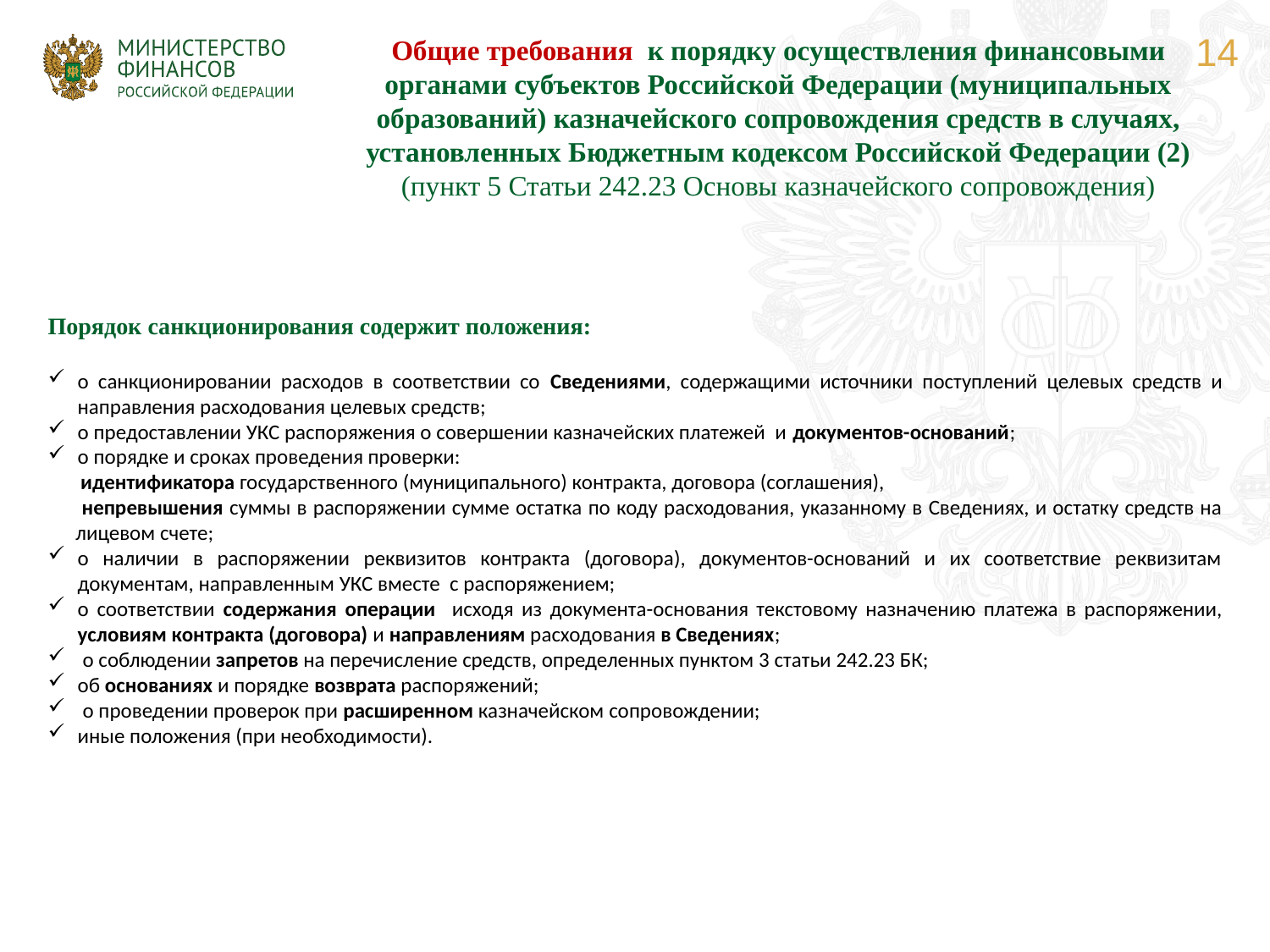

Общие требования  к порядку осуществления финансовыми органами субъектов Российской Федерации (муниципальных образований) казначейского сопровождения средств в случаях, установленных Бюджетным кодексом Российской Федерации (2)
(пункт 5 Статьи 242.23 Основы казначейского сопровождения)
Порядок санкционирования содержит положения:

о санкционировании расходов в соответствии со Сведениями, содержащими источники поступлений целевых средств и направления расходования целевых средств;
о предоставлении УКС распоряжения о совершении казначейских платежей  и документов-оснований;
о порядке и сроках проведения проверки:
 идентификатора государственного (муниципального) контракта, договора (соглашения),
 непревышения суммы в распоряжении сумме остатка по коду расходования, указанному в Сведениях, и остатку средств на лицевом счете;
о наличии в распоряжении реквизитов контракта (договора), документов-оснований и их соответствие реквизитам документам, направленным УКС вместе  с распоряжением;
о соответствии содержания операции  исходя из документа-основания текстовому назначению платежа в распоряжении, условиям контракта (договора) и направлениям расходования в Сведениях;
 о соблюдении запретов на перечисление средств, определенных пунктом 3 статьи 242.23 БК;
об основаниях и порядке возврата распоряжений;
 о проведении проверок при расширенном казначейском сопровождении;
иные положения (при необходимости).